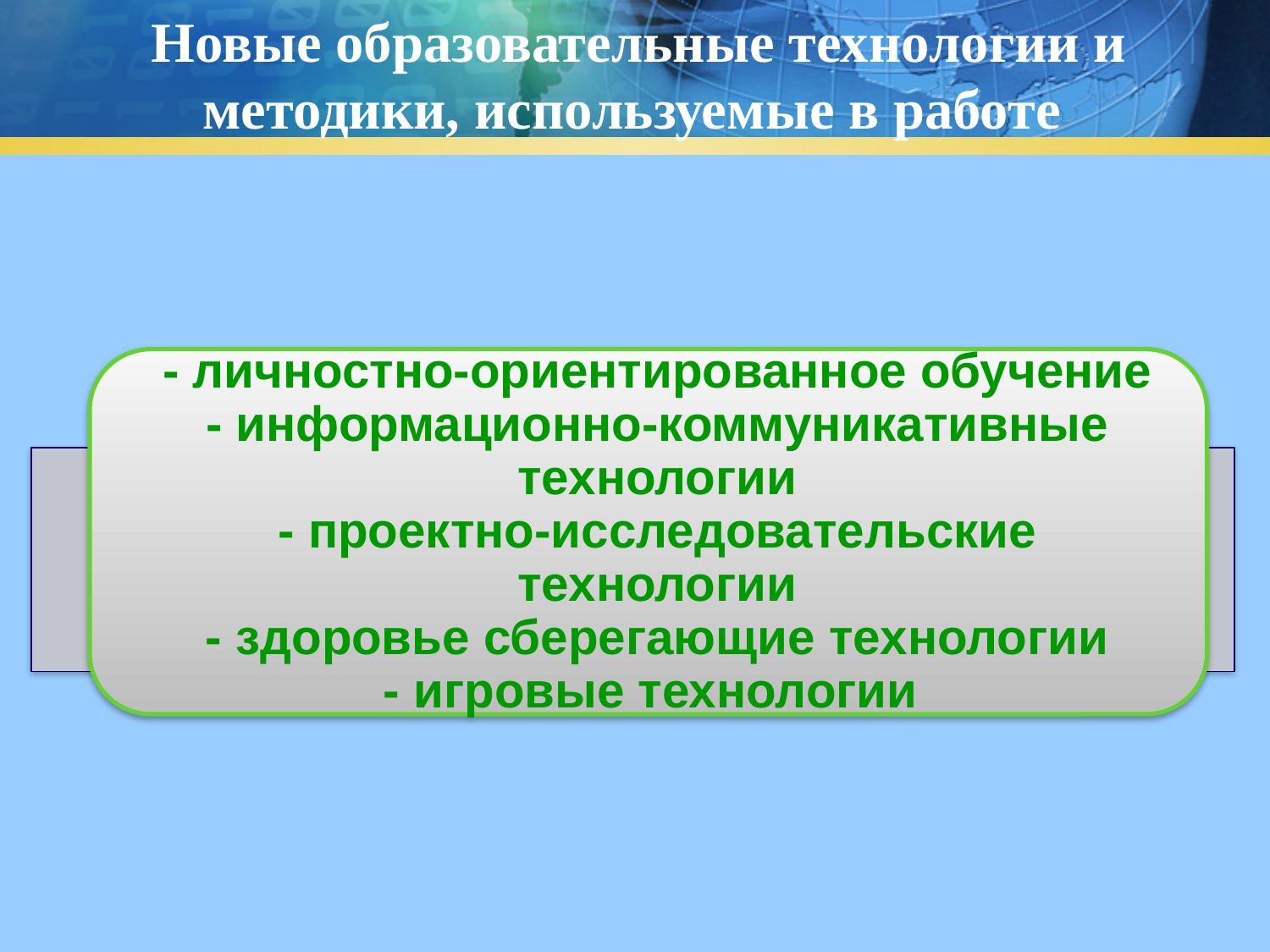

# Новые образовательные технологии и методики, используемые в работе

- личностно-ориентированное обучение
- информационно-коммуникативные технологии
- проектно-исследовательские технологии
- здоровье сберегающие технологии
- игровые технологии